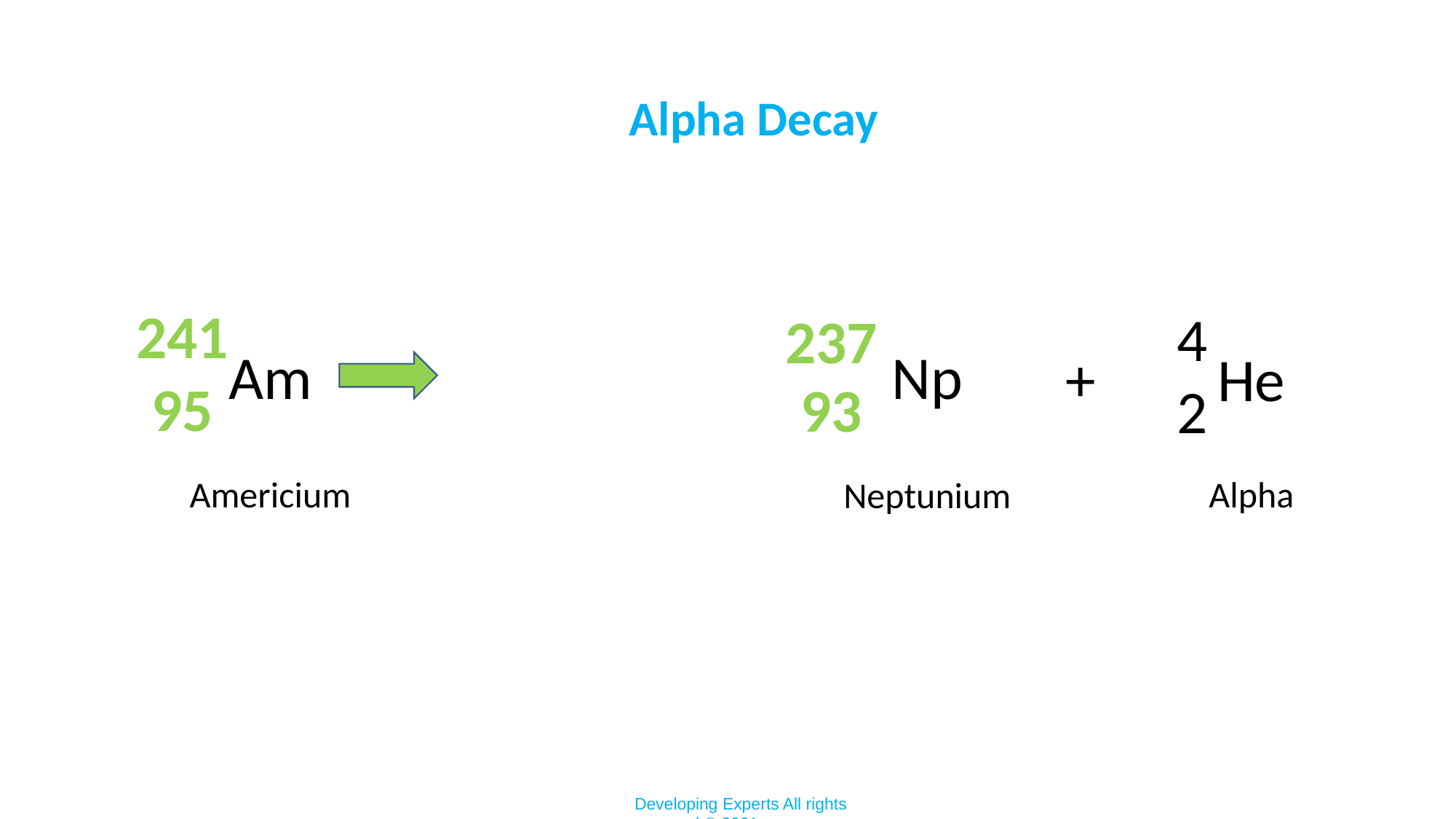

Alpha Decay
241
95
4
2
237
Am
Np
+
He

93
Americium
Alpha
Neptunium
Developing Experts All rights reserved © 2021